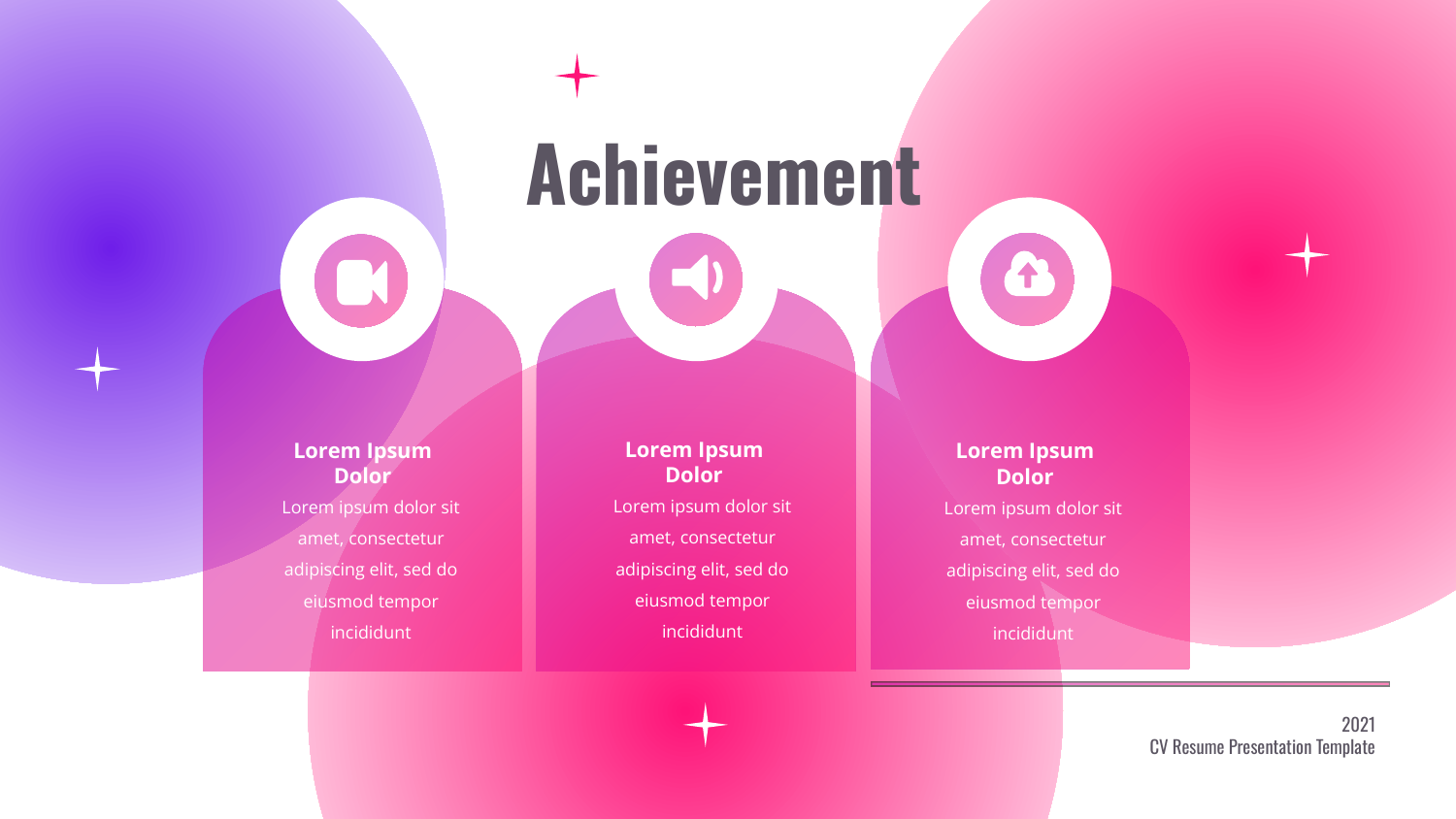

Achievement

Lorem Ipsum Dolor
Lorem Ipsum Dolor
Lorem Ipsum Dolor
Lorem ipsum dolor sit amet, consectetur adipiscing elit, sed do eiusmod tempor incididunt
Lorem ipsum dolor sit amet, consectetur adipiscing elit, sed do eiusmod tempor incididunt
Lorem ipsum dolor sit amet, consectetur adipiscing elit, sed do eiusmod tempor incididunt

2021
CV Resume Presentation Template